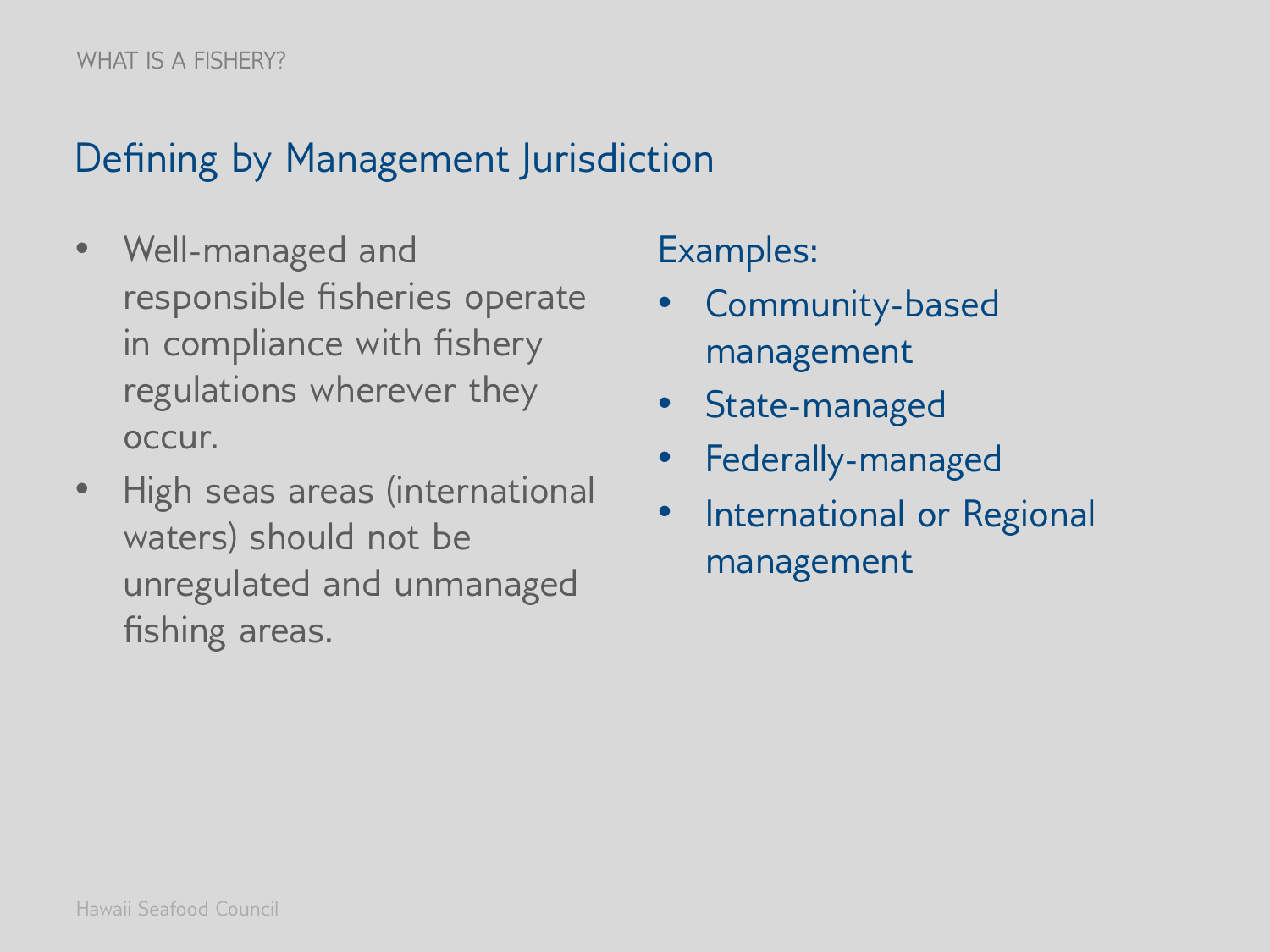

# What is a fishery?
Defining by Management Jurisdiction
Well-managed and responsible fisheries operate in compliance with fishery regulations wherever they occur.
High seas areas (international waters) should not be unregulated and unmanaged fishing areas.
Examples:
Community-based management
State-managed
Federally-managed
International or Regional management

Hawaii Seafood Council